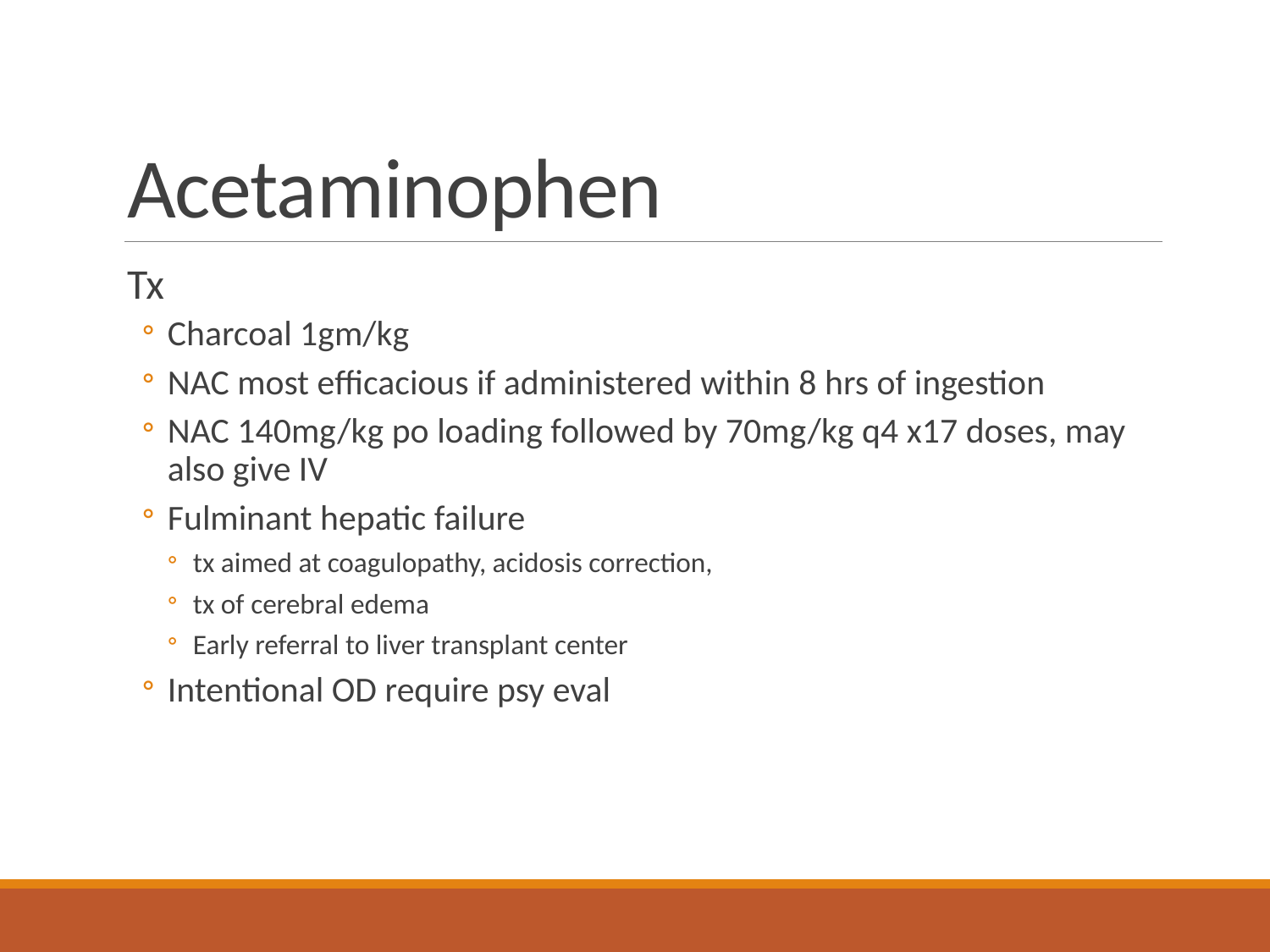

# Acetaminophen
Tx
Charcoal 1gm/kg
NAC most efficacious if administered within 8 hrs of ingestion
NAC 140mg/kg po loading followed by 70mg/kg q4 x17 doses, may also give IV
Fulminant hepatic failure
tx aimed at coagulopathy, acidosis correction,
tx of cerebral edema
Early referral to liver transplant center
Intentional OD require psy eval